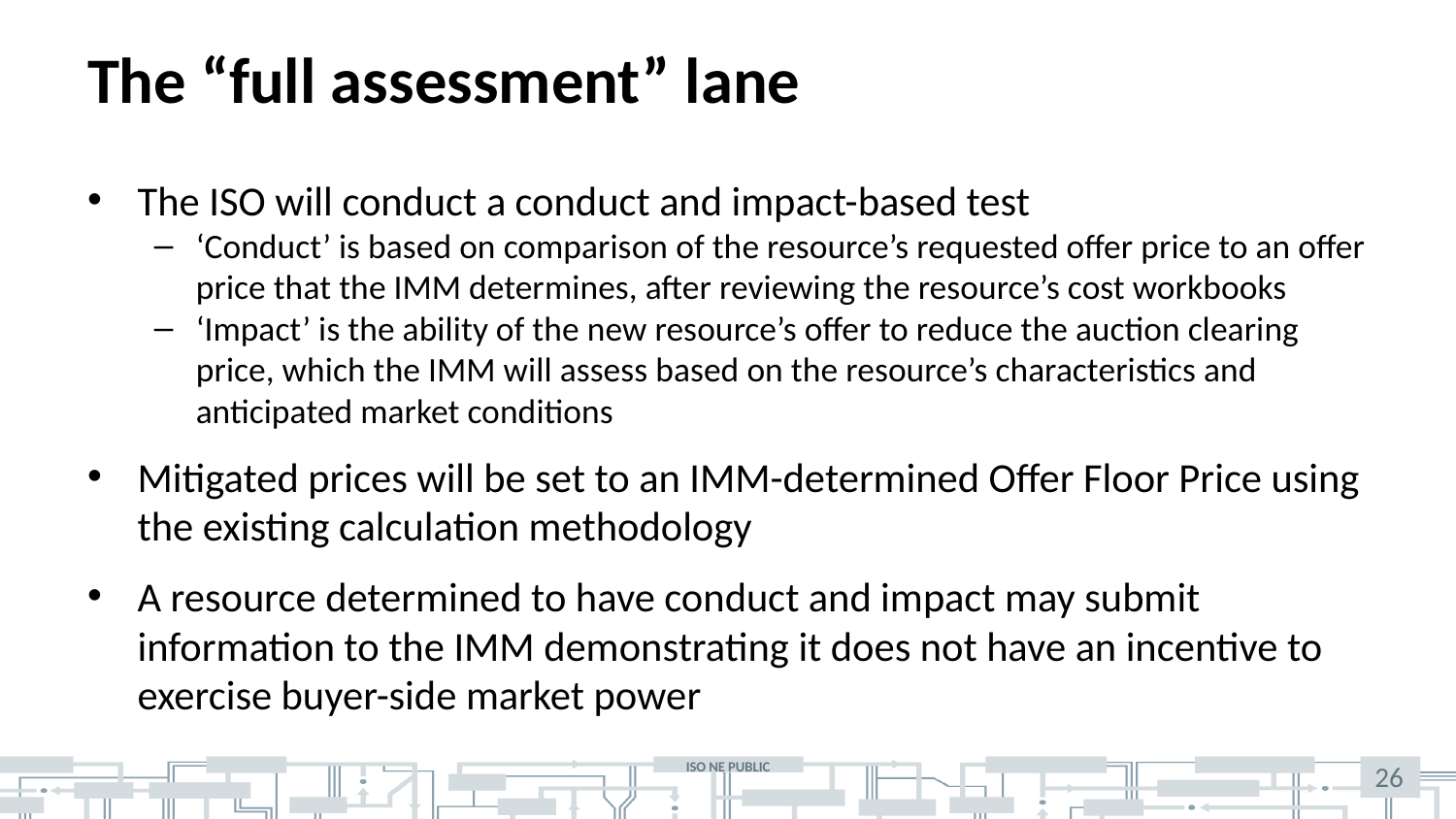

# The “full assessment” lane
The ISO will conduct a conduct and impact-based test
‘Conduct’ is based on comparison of the resource’s requested offer price to an offer price that the IMM determines, after reviewing the resource’s cost workbooks
‘Impact’ is the ability of the new resource’s offer to reduce the auction clearing price, which the IMM will assess based on the resource’s characteristics and anticipated market conditions
Mitigated prices will be set to an IMM-determined Offer Floor Price using the existing calculation methodology
A resource determined to have conduct and impact may submit information to the IMM demonstrating it does not have an incentive to exercise buyer-side market power
26